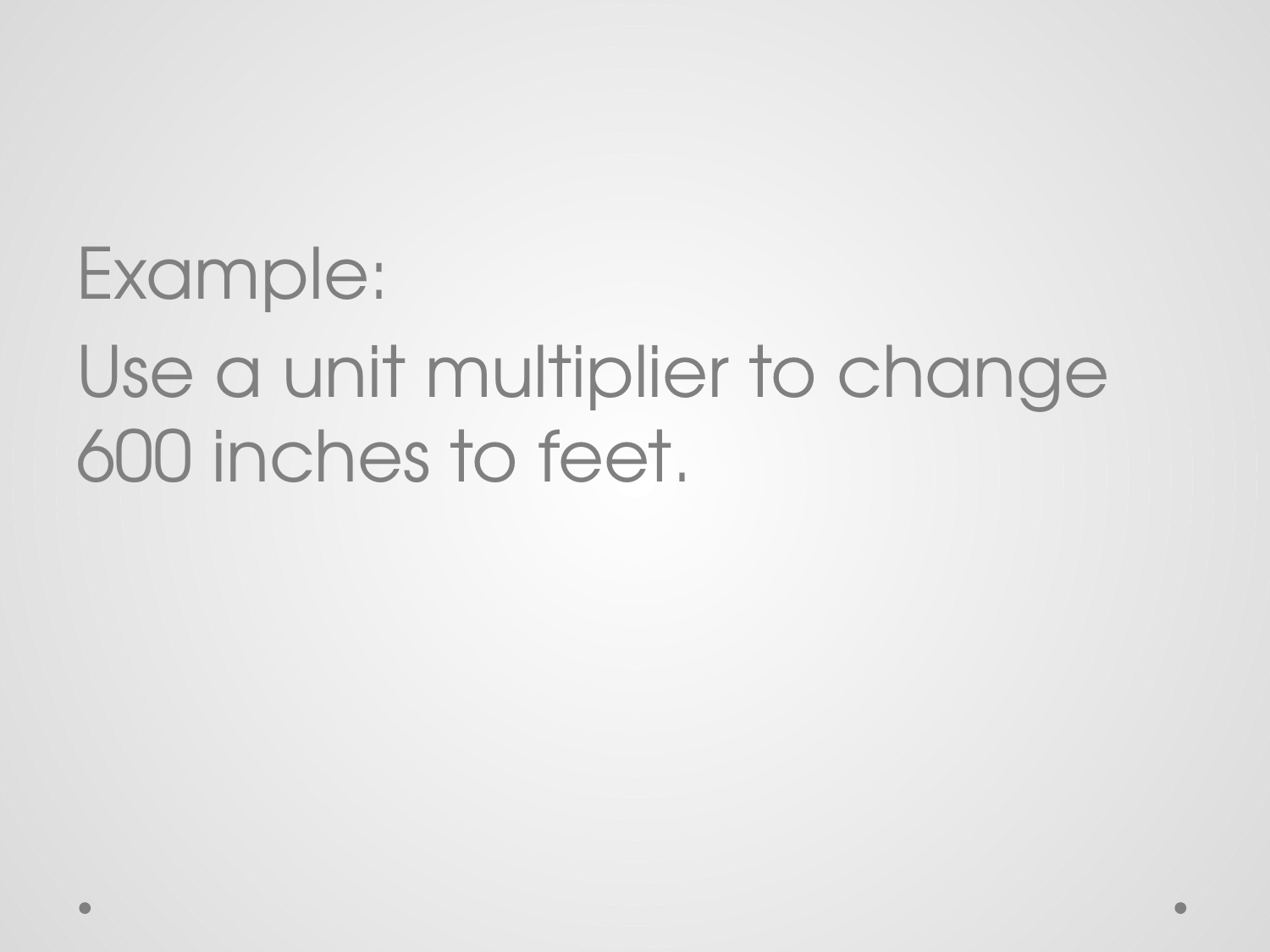

Example:
Use a unit multiplier to change 600 inches to feet.